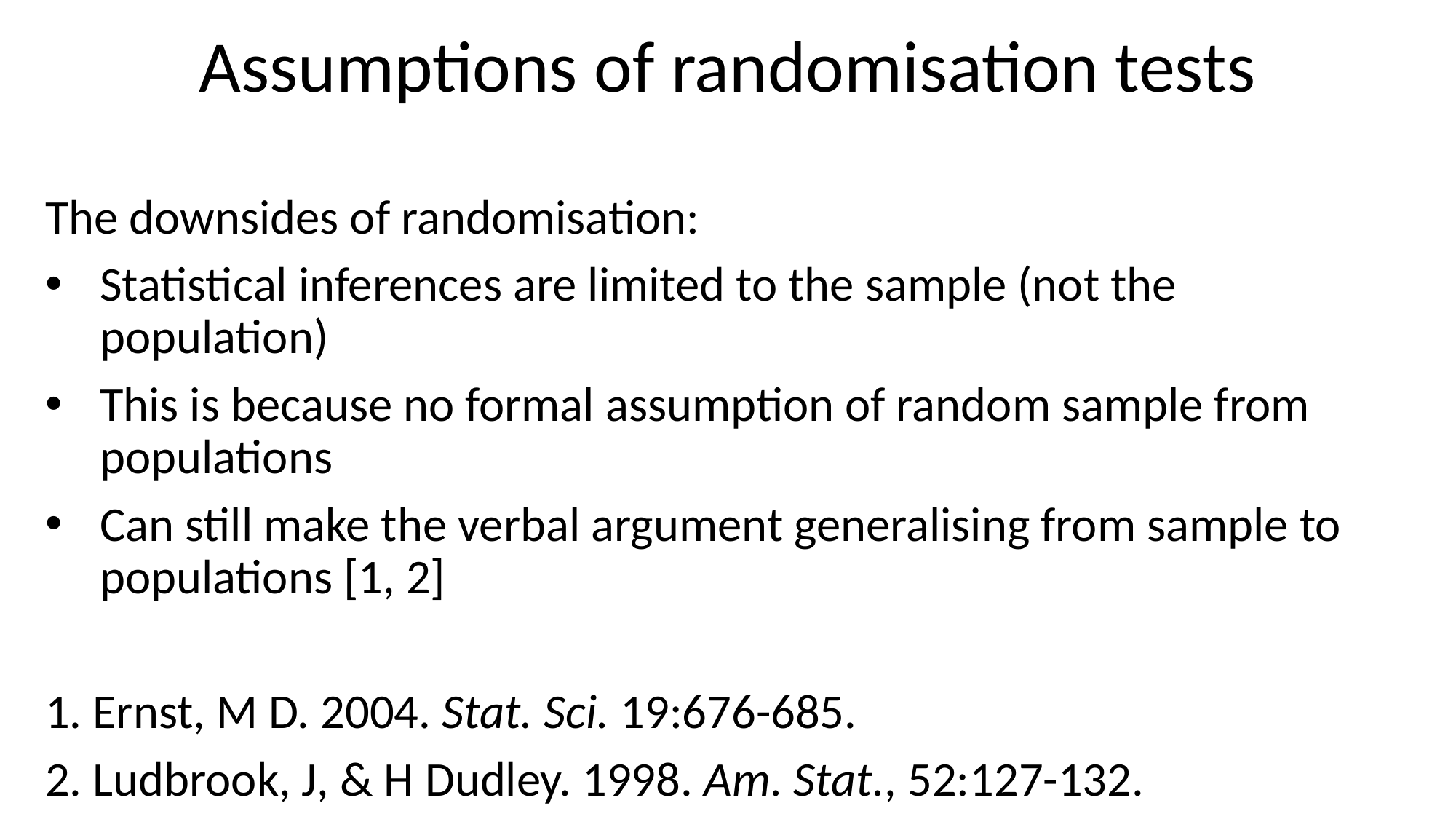

# Assumptions of randomisation tests
The downsides of randomisation:
Statistical inferences are limited to the sample (not the population)
This is because no formal assumption of random sample from populations
Can still make the verbal argument generalising from sample to populations [1, 2]

1. Ernst, M D. 2004. Stat. Sci. 19:676-685.
2. Ludbrook, J, & H Dudley. 1998. Am. Stat., 52:127-132.